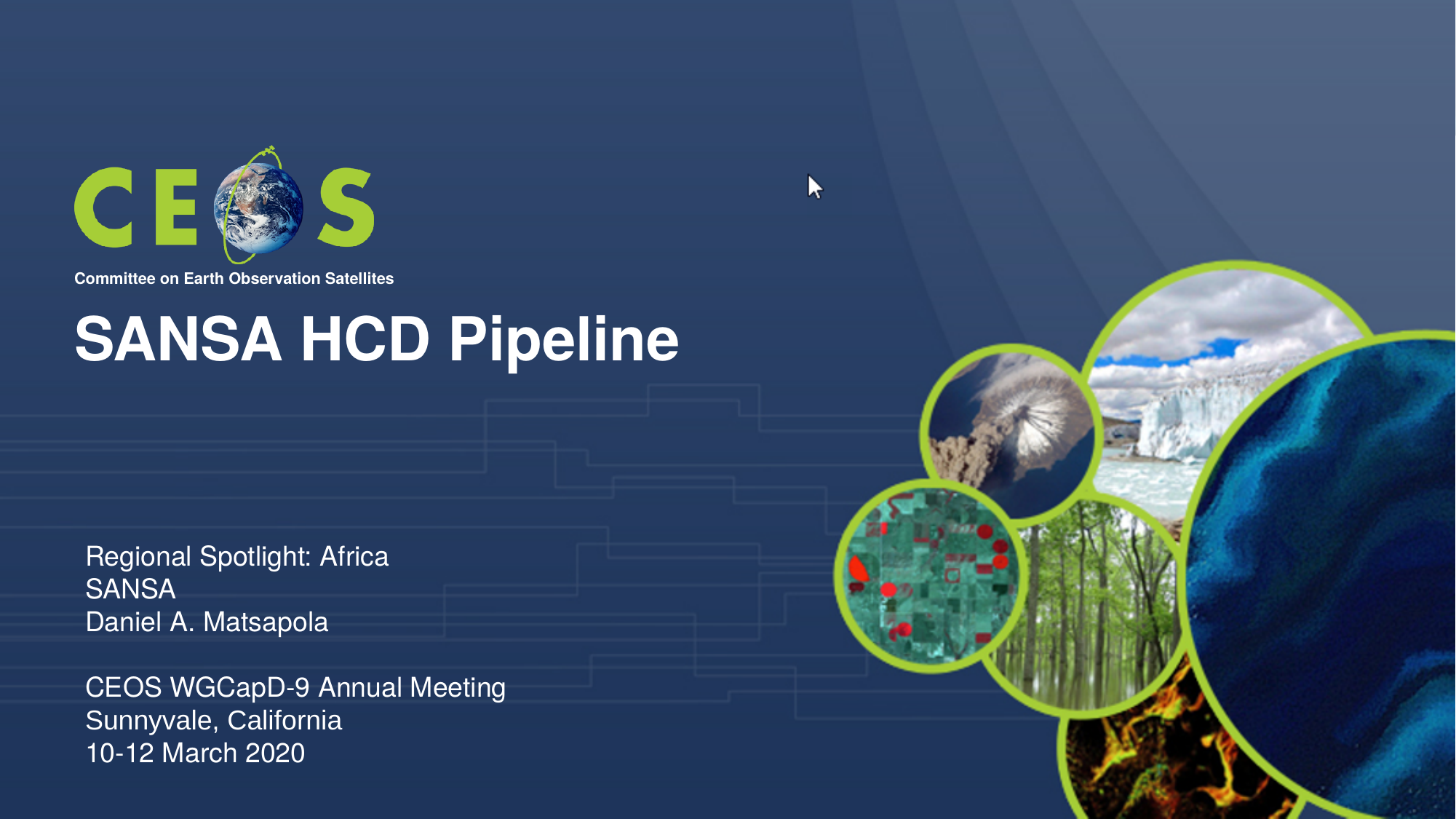

SANSA HCD Pipeline
Regional Spotlight: Africa
SANSA
Daniel A. Matsapola

CEOS WGCapD-9 Annual Meeting
Sunnyvale, California
10-12 March 2020